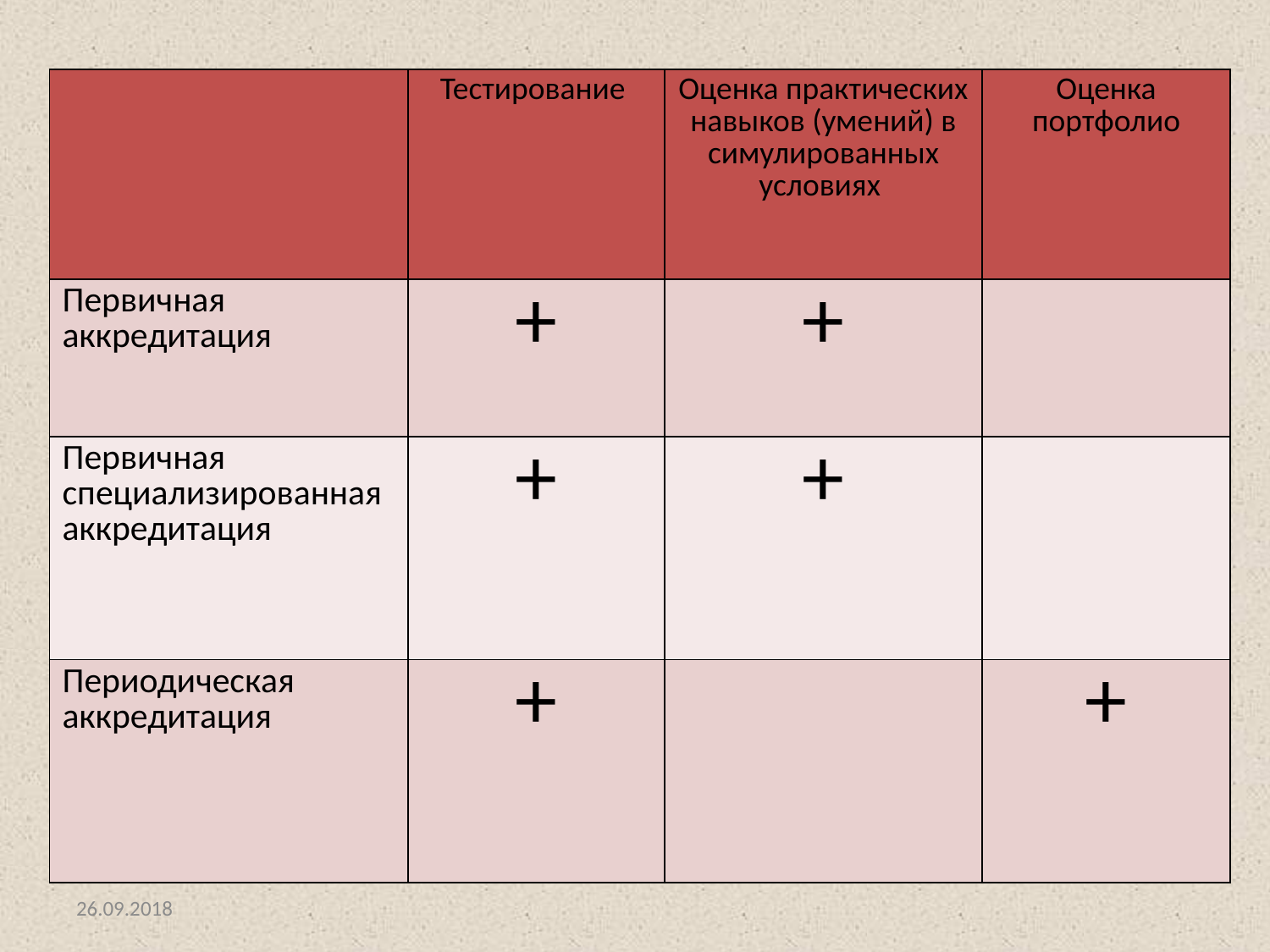

|  | Тестирование | Оценка практических навыков (умений) в симулированных условиях | Оценка портфолио |
| --- | --- | --- | --- |
| Первичная аккредитация | + | + |  |
| Первичная специализированная аккредитация | + | + |  |
| Периодическая аккредитация | + |  | + |
26.09.2018